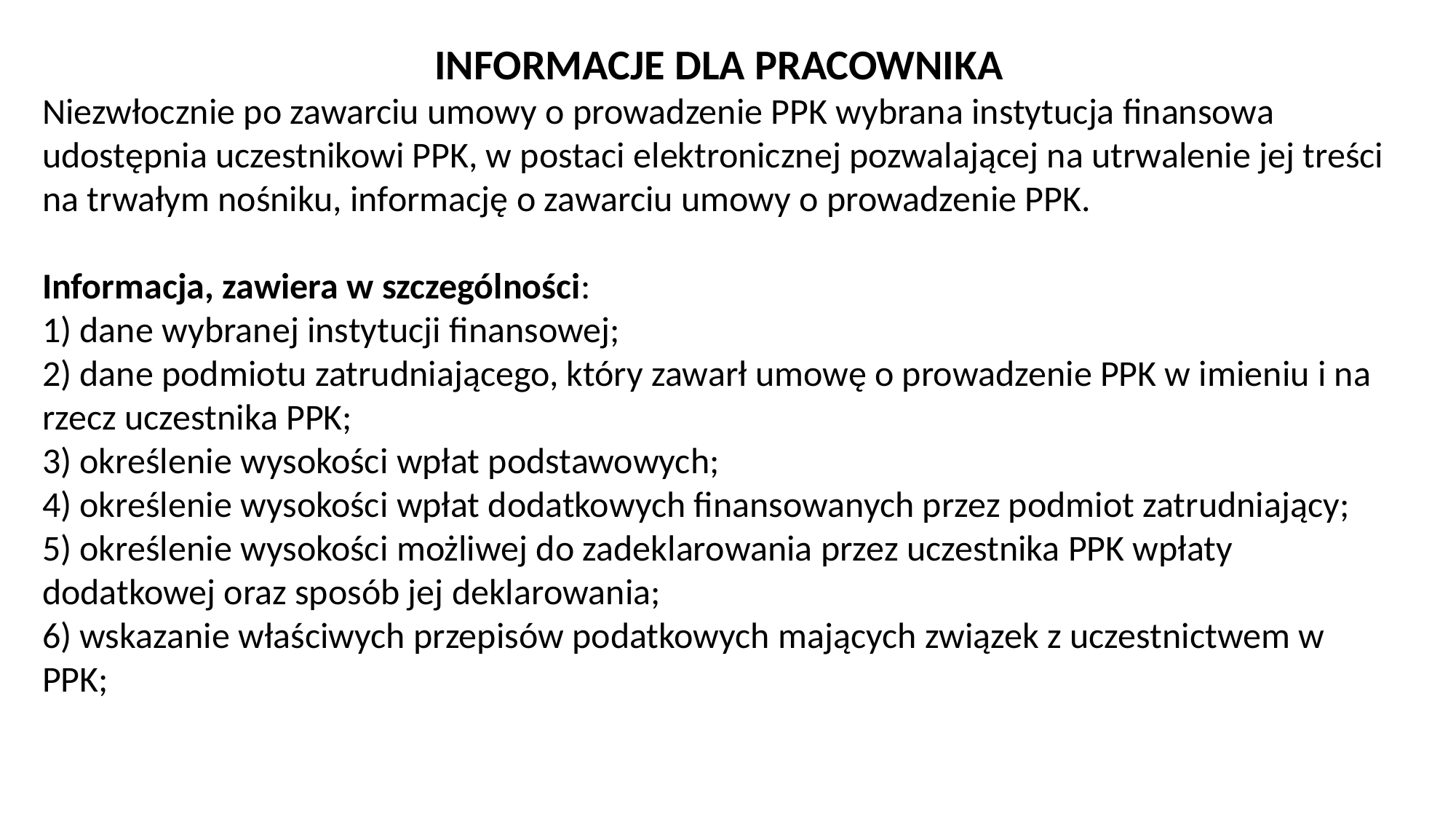

INFORMACJE DLA PRACOWNIKA
Niezwłocznie po zawarciu umowy o prowadzenie PPK wybrana instytucja finansowa udostępnia uczestnikowi PPK, w postaci elektronicznej pozwalającej na utrwalenie jej treści na trwałym nośniku, informację o zawarciu umowy o prowadzenie PPK.

Informacja, zawiera w szczególności:
1) dane wybranej instytucji finansowej;
2) dane podmiotu zatrudniającego, który zawarł umowę o prowadzenie PPK w imieniu i na rzecz uczestnika PPK;
3) określenie wysokości wpłat podstawowych;
4) określenie wysokości wpłat dodatkowych finansowanych przez podmiot zatrudniający;
5) określenie wysokości możliwej do zadeklarowania przez uczestnika PPK wpłaty dodatkowej oraz sposób jej deklarowania;
6) wskazanie właściwych przepisów podatkowych mających związek z uczestnictwem w PPK;